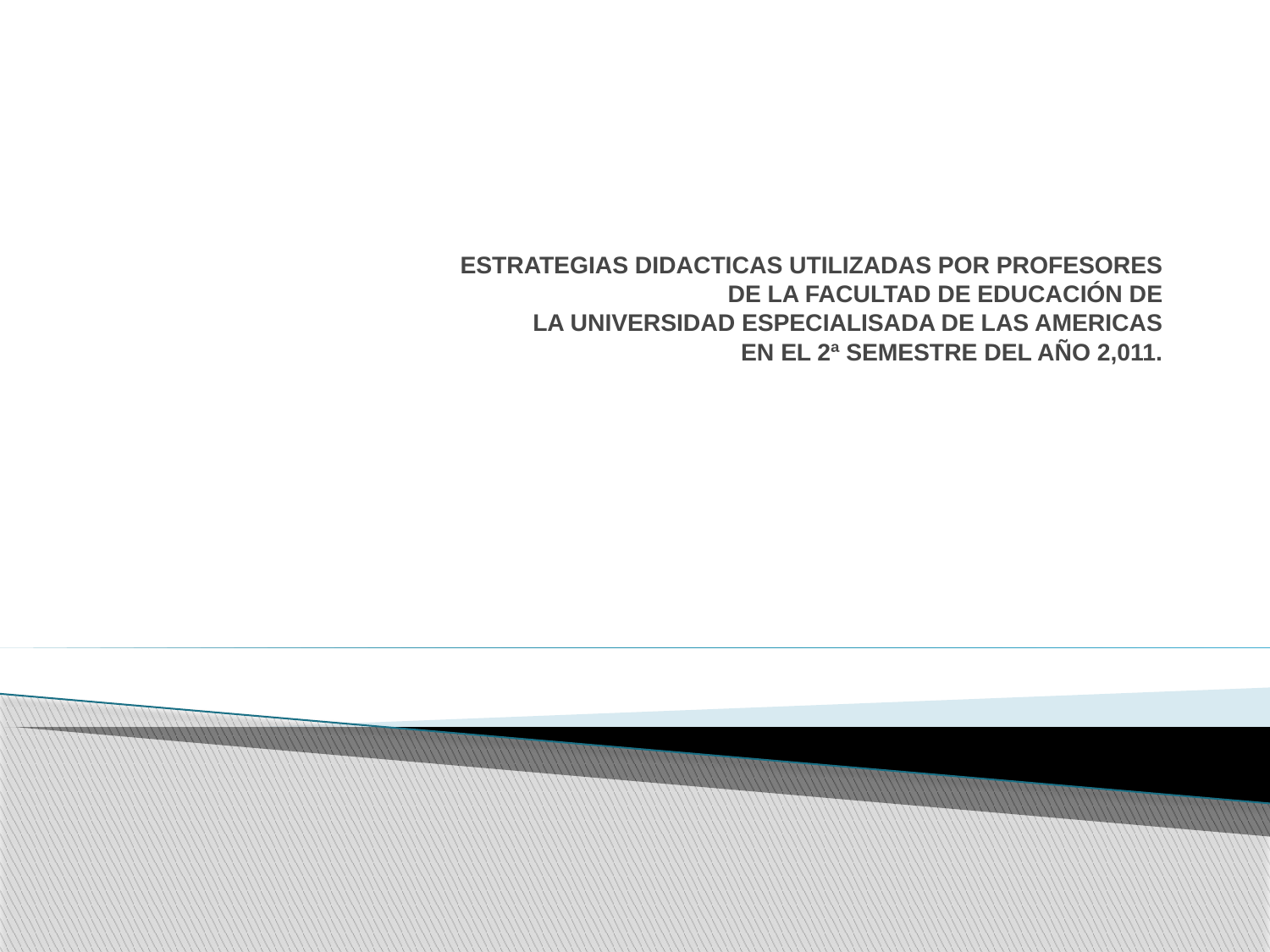

# ESTRATEGIAS DIDACTICAS UTILIZADAS POR PROFESORES DE LA FACULTAD DE EDUCACIÓN DE LA UNIVERSIDAD ESPECIALISADA DE LAS AMERICAS EN EL 2ª SEMESTRE DEL AÑO 2,011.